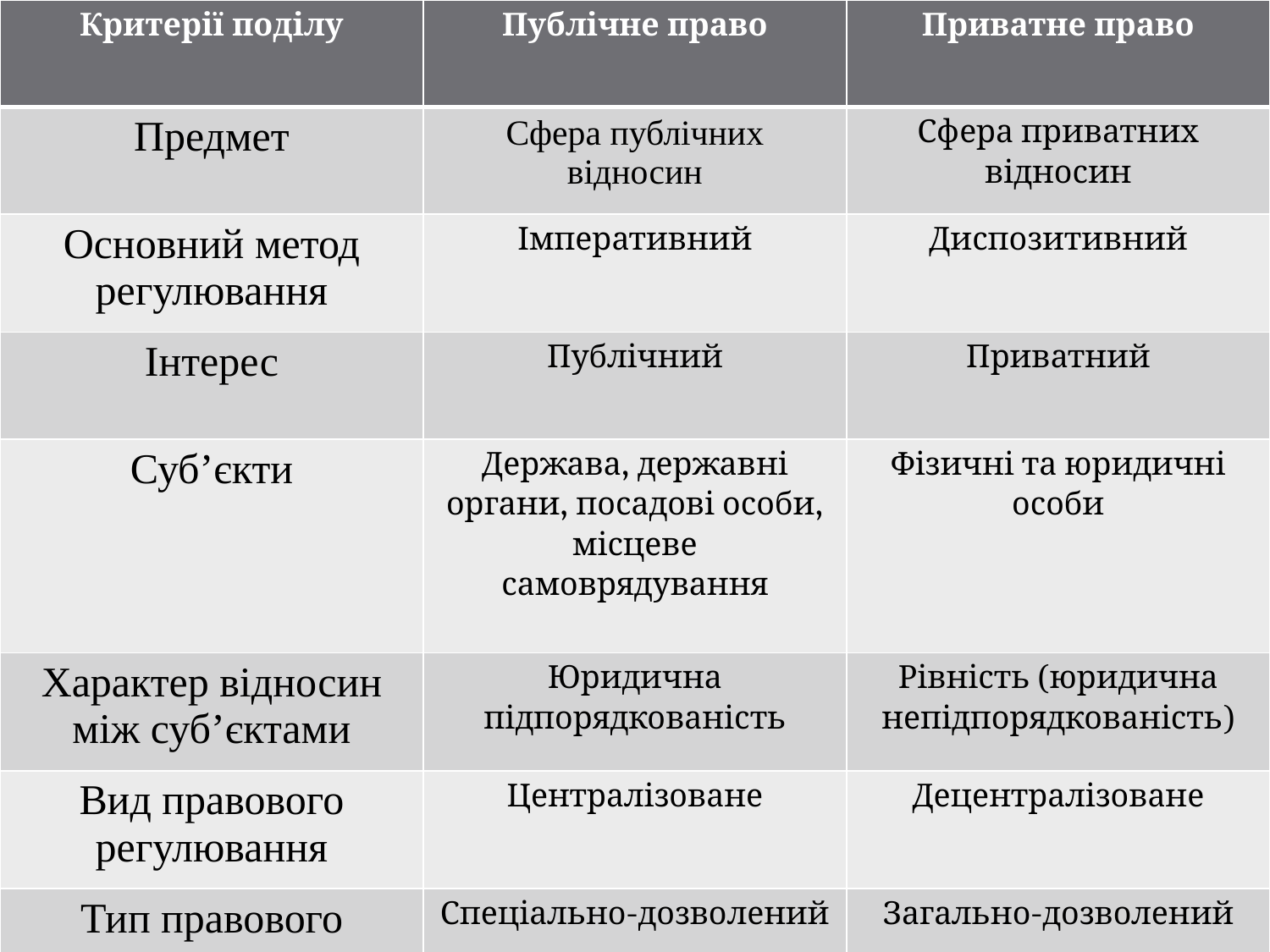

| Критерії поділу | Публічне право | Приватне право |
| --- | --- | --- |
| Предмет | Сфера публічних відносин | Сфера приватних відносин |
| Основний метод регулювання | Імперативний | Диспозитивний |
| Інтерес | Публічний | Приватний |
| Суб’єкти | Держава, державні органи, посадові особи, місцеве самоврядування | Фізичні та юридичні особи |
| Характер відносин між суб’єктами | Юридична підпорядкованість | Рівність (юридична непідпорядкованість) |
| Вид правового регулювання | Централізоване | Децентралізоване |
| Тип правового регулювання | Спеціально-дозволений | Загально-дозволений |